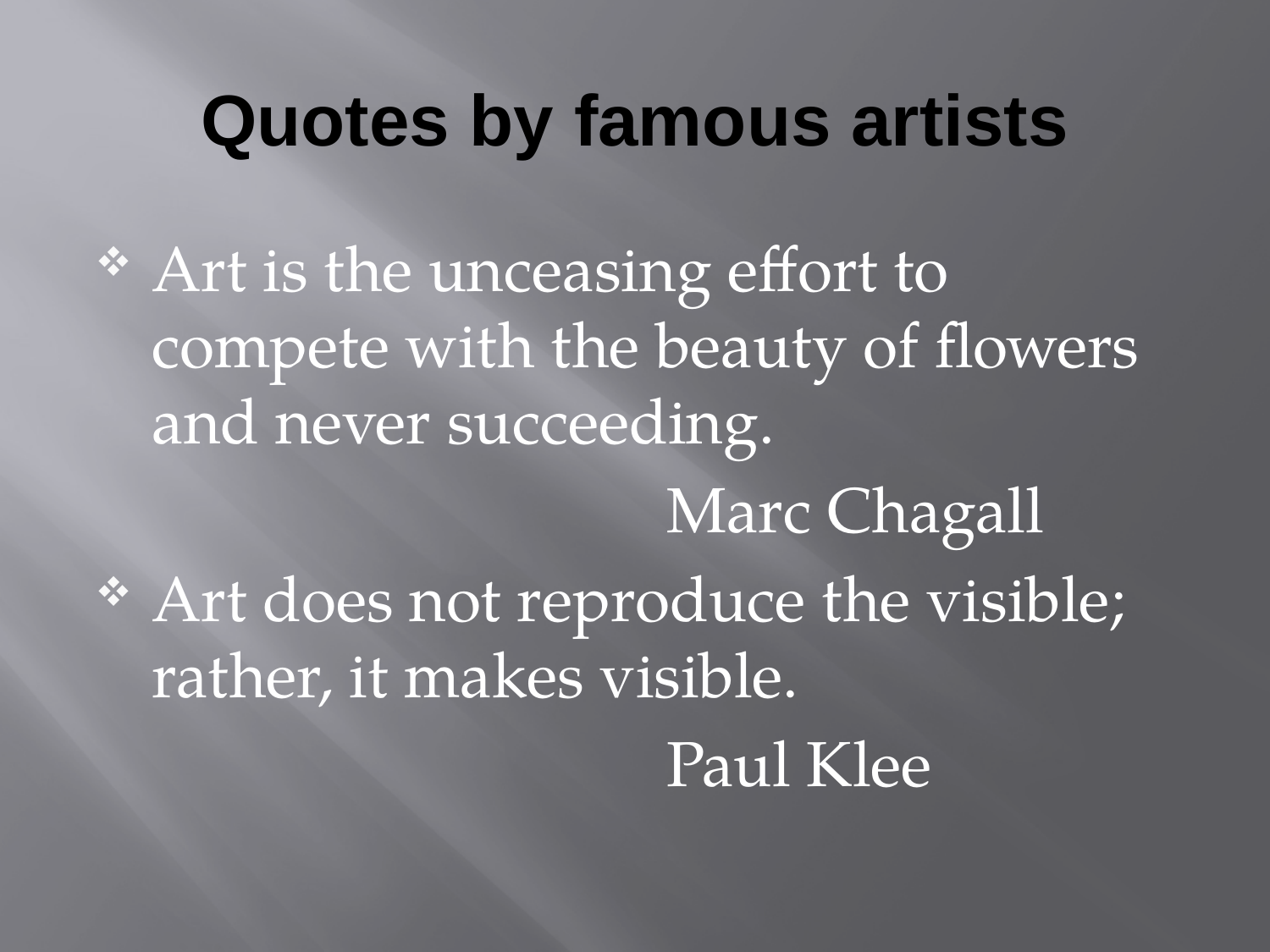

# Quotes by famous artists
Art is the unceasing effort to compete with the beauty of flowers and never succeeding.
                                    Marc Chagall
Art does not reproduce the visible; rather, it makes visible.
                                    Paul Klee